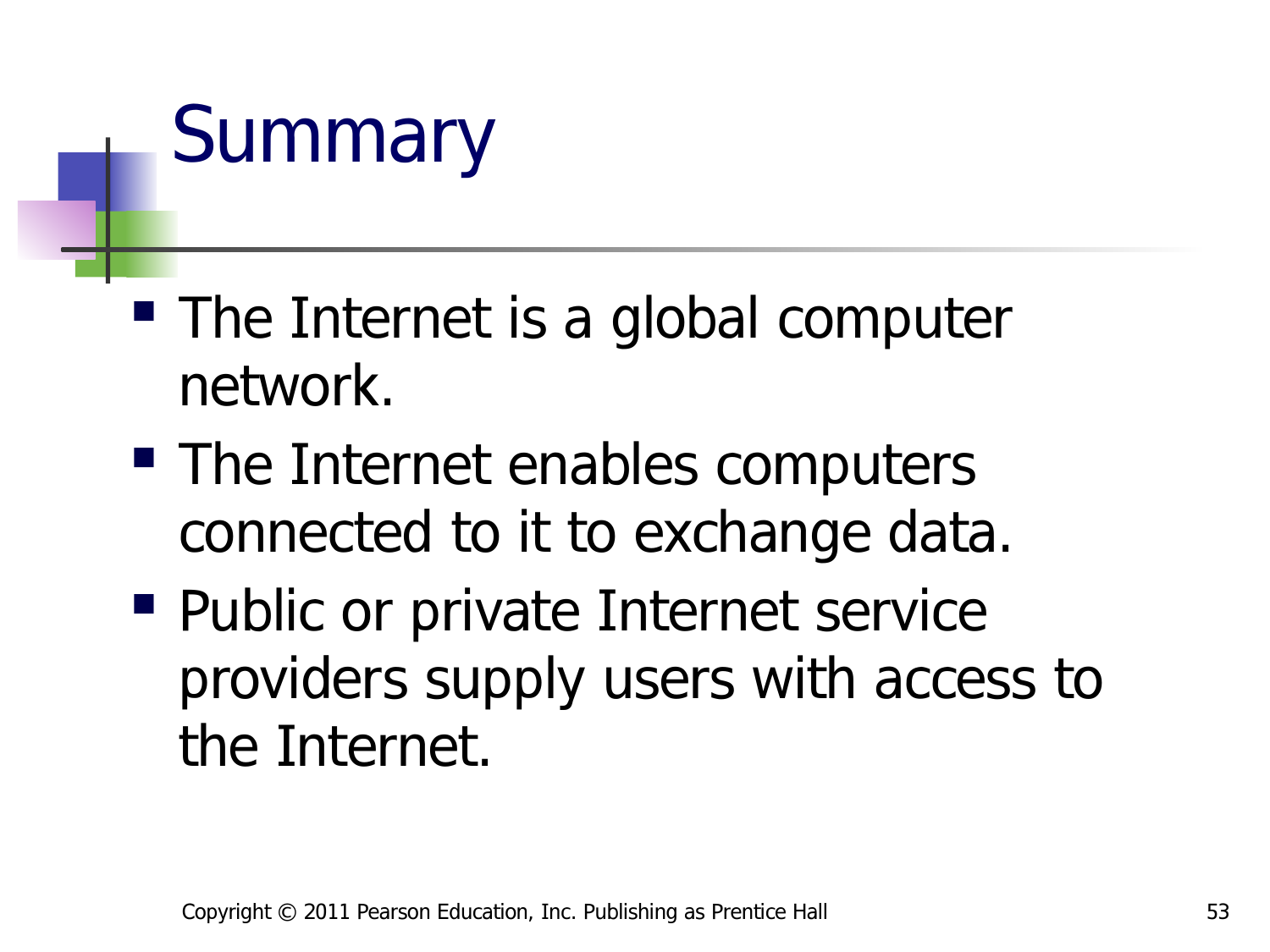

# Summary
The Internet is a global computer network.
The Internet enables computers connected to it to exchange data.
Public or private Internet service providers supply users with access to the Internet.
Copyright © 2011 Pearson Education, Inc. Publishing as Prentice Hall
53